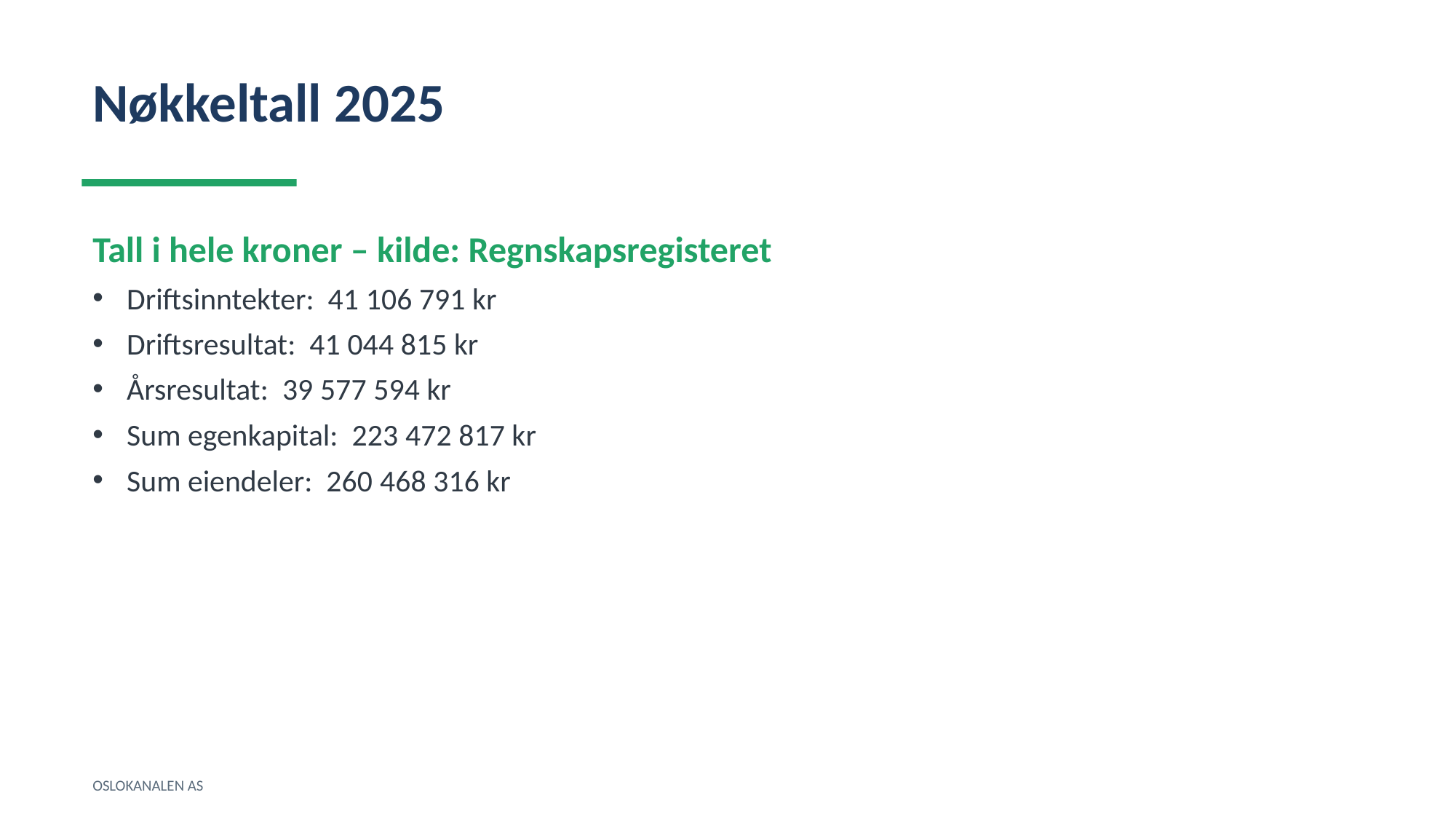

Nøkkeltall 2025

Tall i hele kroner – kilde: Regnskapsregisteret
Driftsinntekter:  41 106 791 kr
Driftsresultat:  41 044 815 kr
Årsresultat:  39 577 594 kr
Sum egenkapital:  223 472 817 kr
Sum eiendeler:  260 468 316 kr
OSLOKANALEN AS